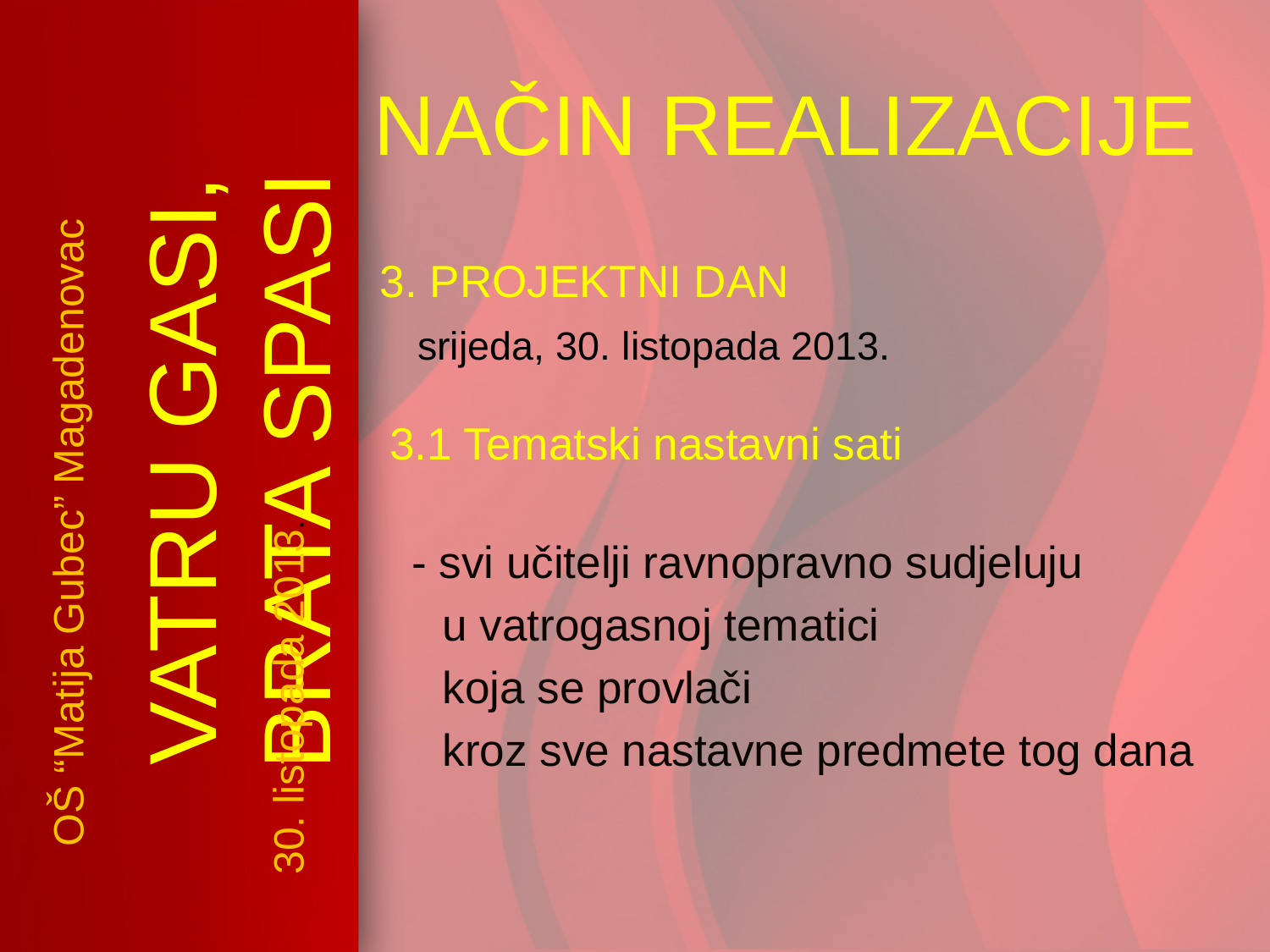

VATRU GASI, BRATA SPASI
# NAČIN REALIZACIJE
 3. PROJEKTNI DAN
    srijeda, 30. listopada 2013.

   3.1 Tematski nastavni sati

    - svi učitelji ravnopravno sudjeluju
      u vatrogasnoj tematici
      koja se provlači
      kroz sve nastavne predmete tog dana

OŠ “Matija Gubec” Magadenovac
30. listopada 2013.